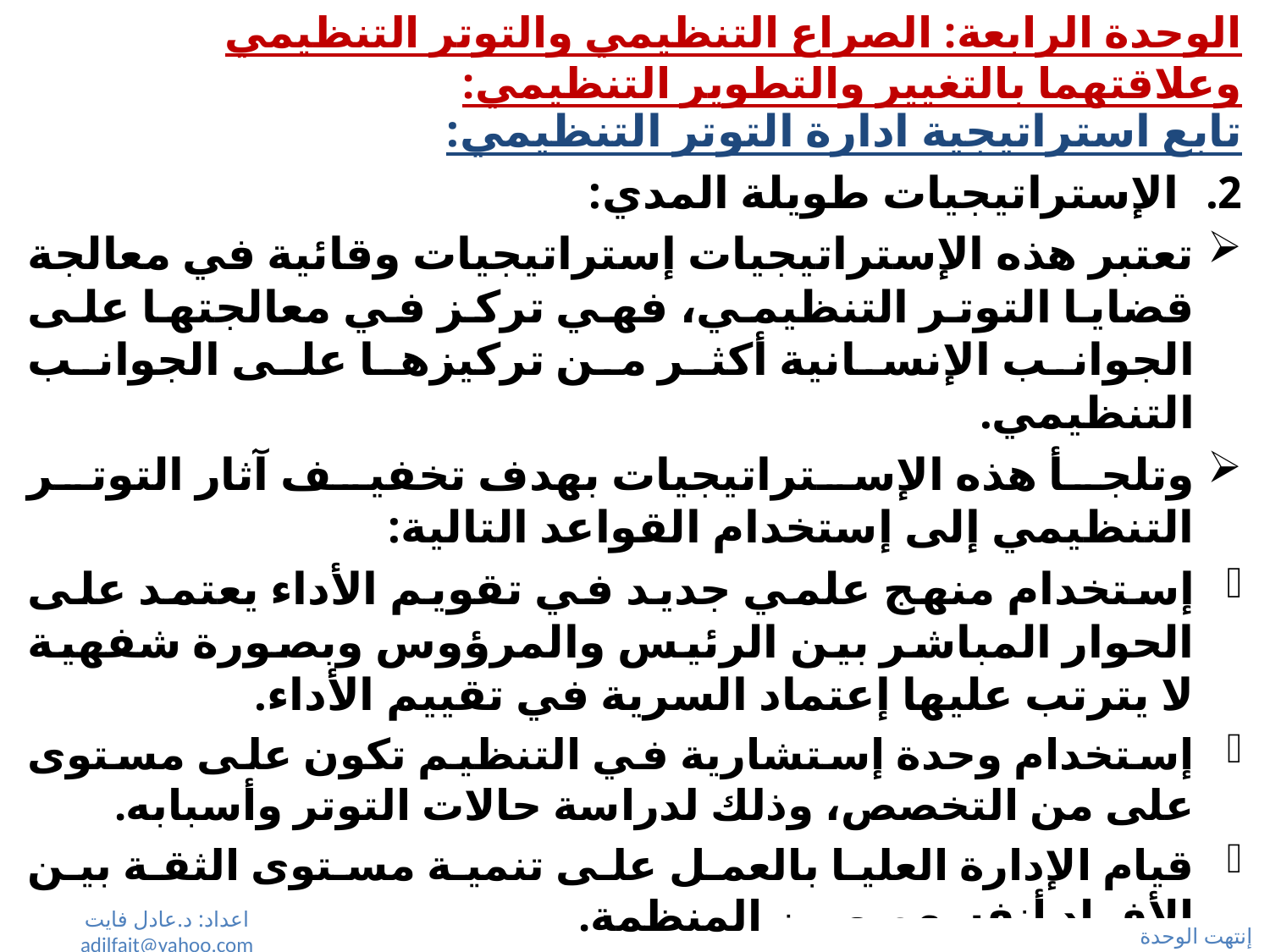

# الوحدة الرابعة: الصراع التنظيمي والتوتر التنظيمي وعلاقتهما بالتغيير والتطوير التنظيمي:
تابع استراتيجية ادارة التوتر التنظيمي:
الإستراتيجيات طويلة المدي:
تعتبر هذه الإستراتيجيات إستراتيجيات وقائية في معالجة قضايا التوتر التنظيمي، فهي تركز في معالجتها على الجوانب الإنسانية أكثر من تركيزها على الجوانب التنظيمي.
وتلجأ هذه الإستراتيجيات بهدف تخفيف آثار التوتر التنظيمي إلى إستخدام القواعد التالية:
إستخدام منهج علمي جديد في تقويم الأداء يعتمد على الحوار المباشر بين الرئيس والمرؤوس وبصورة شفهية لا يترتب عليها إعتماد السرية في تقييم الأداء.
إستخدام وحدة إستشارية في التنظيم تكون على مستوى على من التخصص، وذلك لدراسة حالات التوتر وأسبابه.
قيام الإدارة العليا بالعمل على تنمية مستوى الثقة بين الأفراد أنفسهم وبين المنظمة.
إستخدام النهج الإداري المناسب الذي يتماشى مع الوقت الحالي.
تكثيف البرامج التدريبية المناسبة.
اعداد: د.عادل فايت adilfait@yahoo.com
إنتهت الوحدة